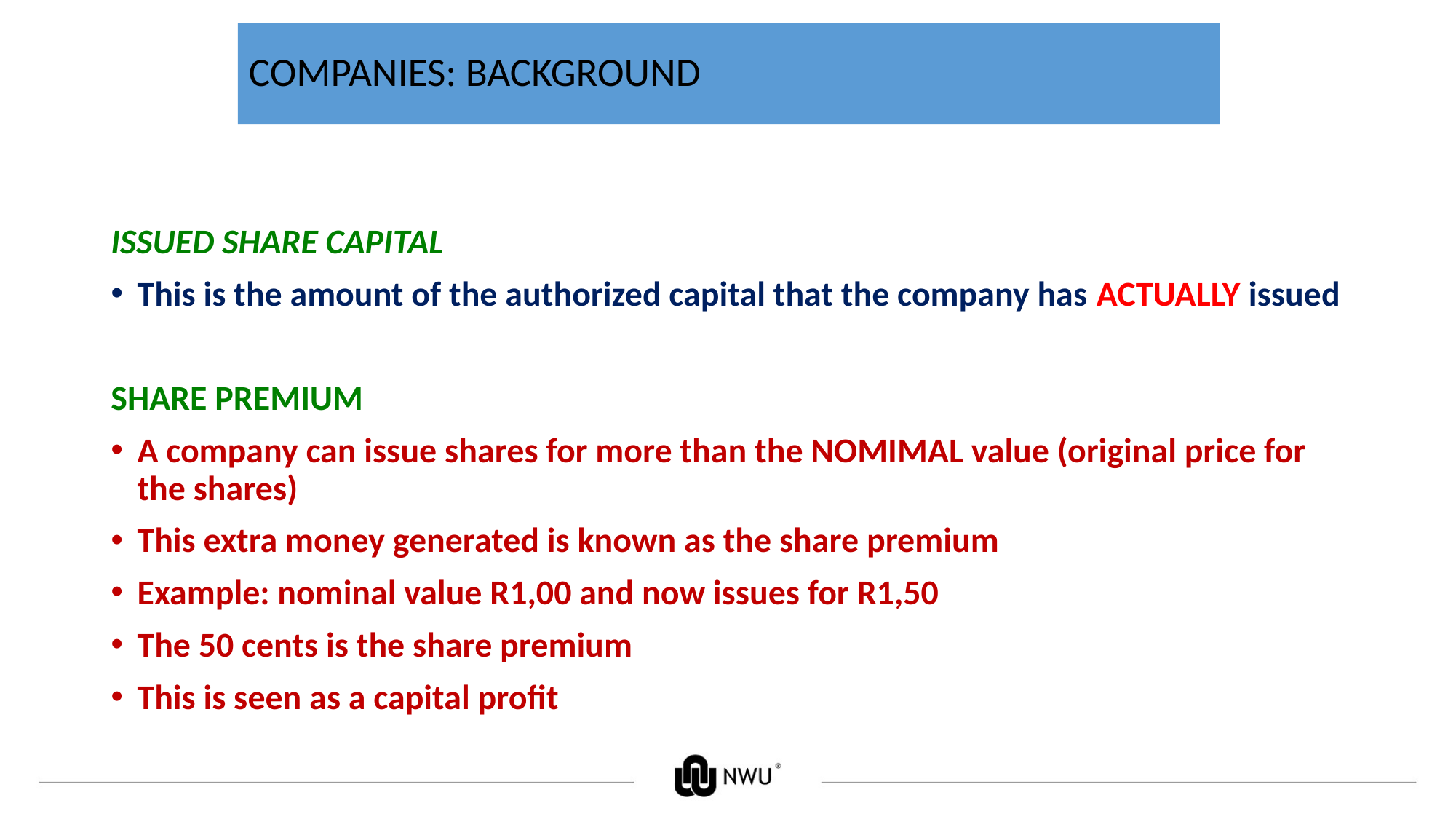

# COMPANIES: BACKGROUND
ISSUED SHARE CAPITAL
This is the amount of the authorized capital that the company has ACTUALLY issued

SHARE PREMIUM
A company can issue shares for more than the NOMIMAL value (original price for the shares)
This extra money generated is known as the share premium
Example: nominal value R1,00 and now issues for R1,50
The 50 cents is the share premium
This is seen as a capital profit